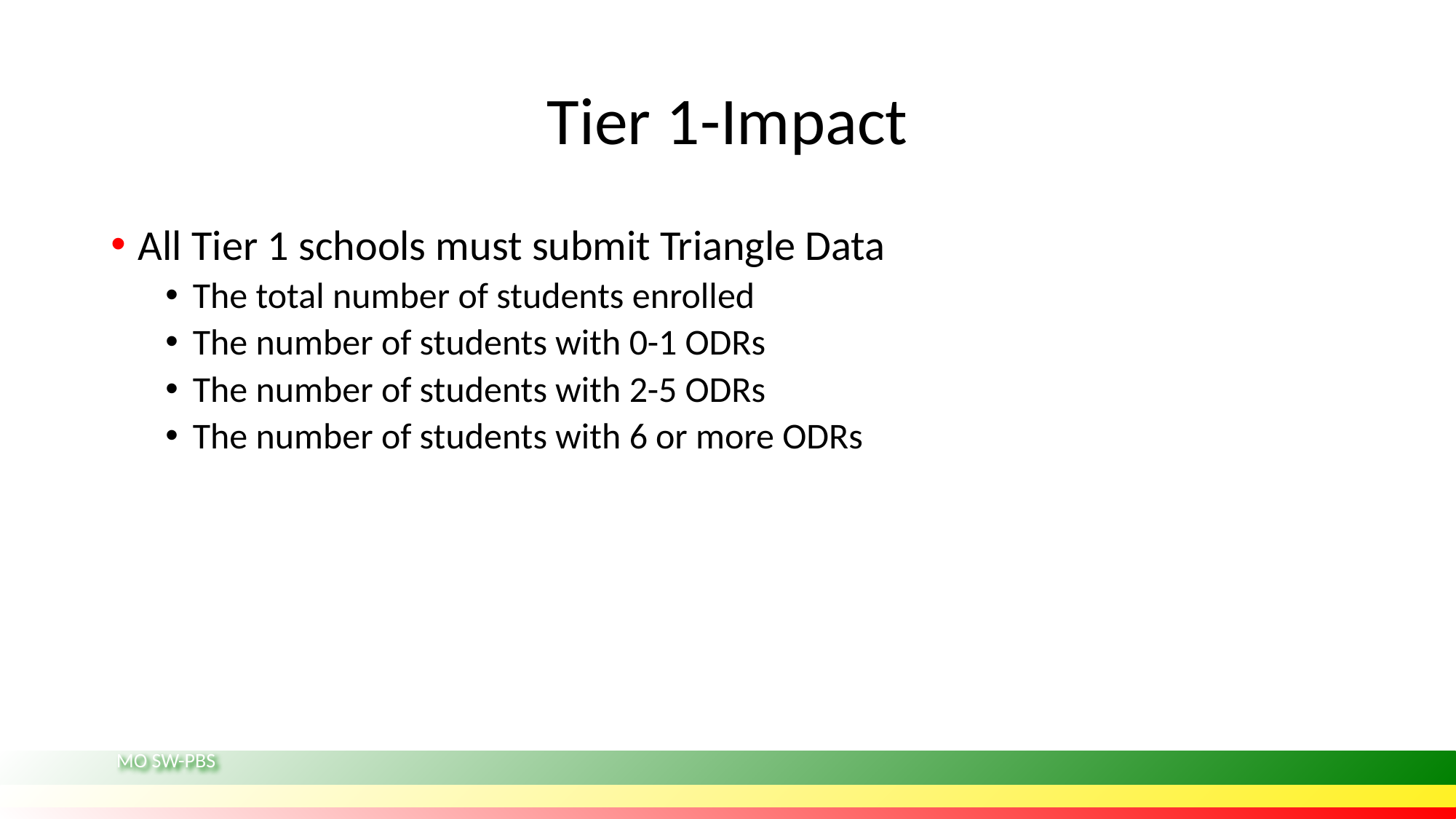

# Tier 1-Impact
All Tier 1 schools must submit Triangle Data
The total number of students enrolled
The number of students with 0-1 ODRs
The number of students with 2-5 ODRs
The number of students with 6 or more ODRs